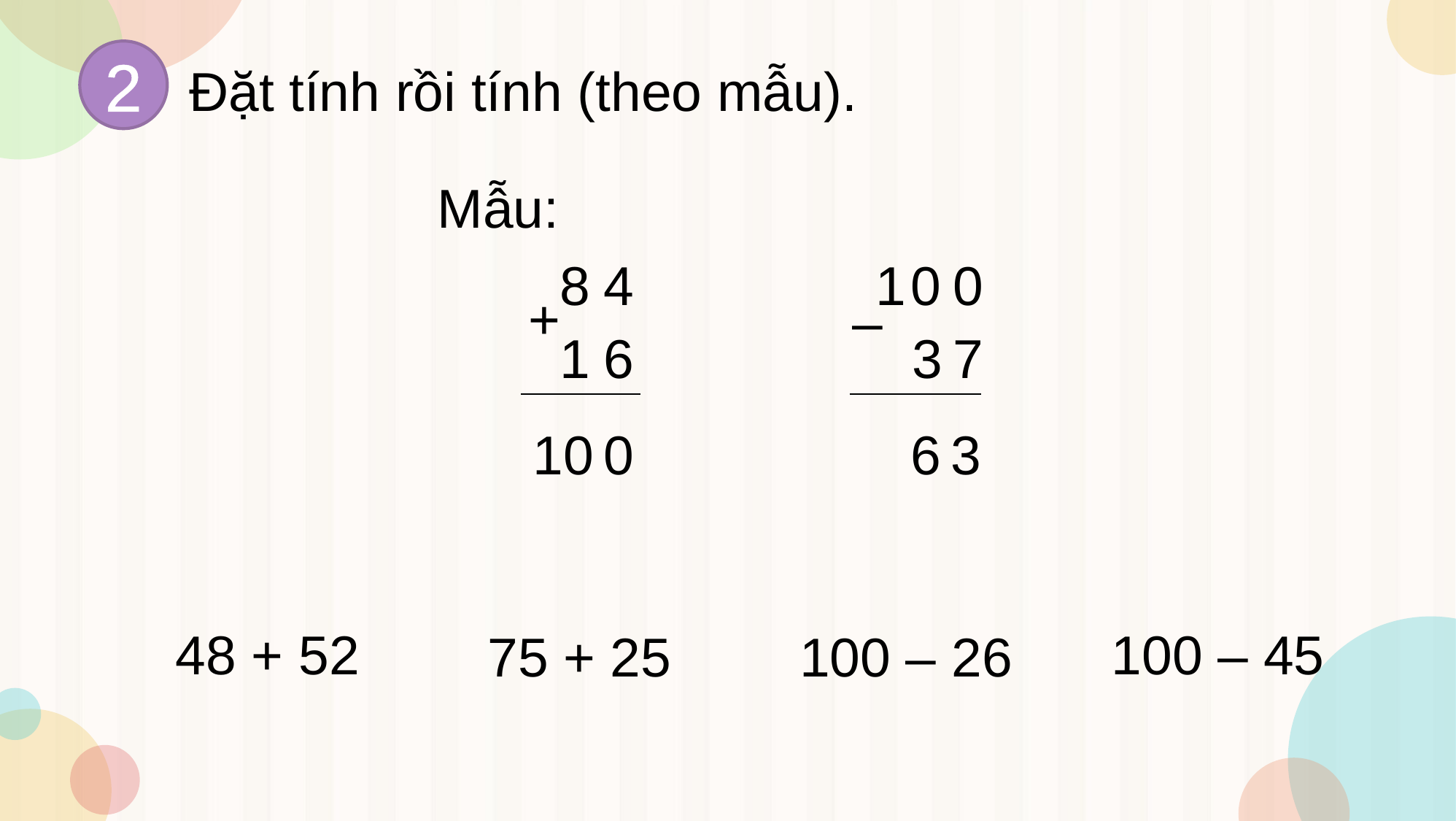

2

Đặt tính rồi tính (theo mẫu).
Mẫu:
8
4
1
0
0
+
–
1
6
3
7
10
0
6
3
100 – 45
48 + 52
75 + 25
100 – 26